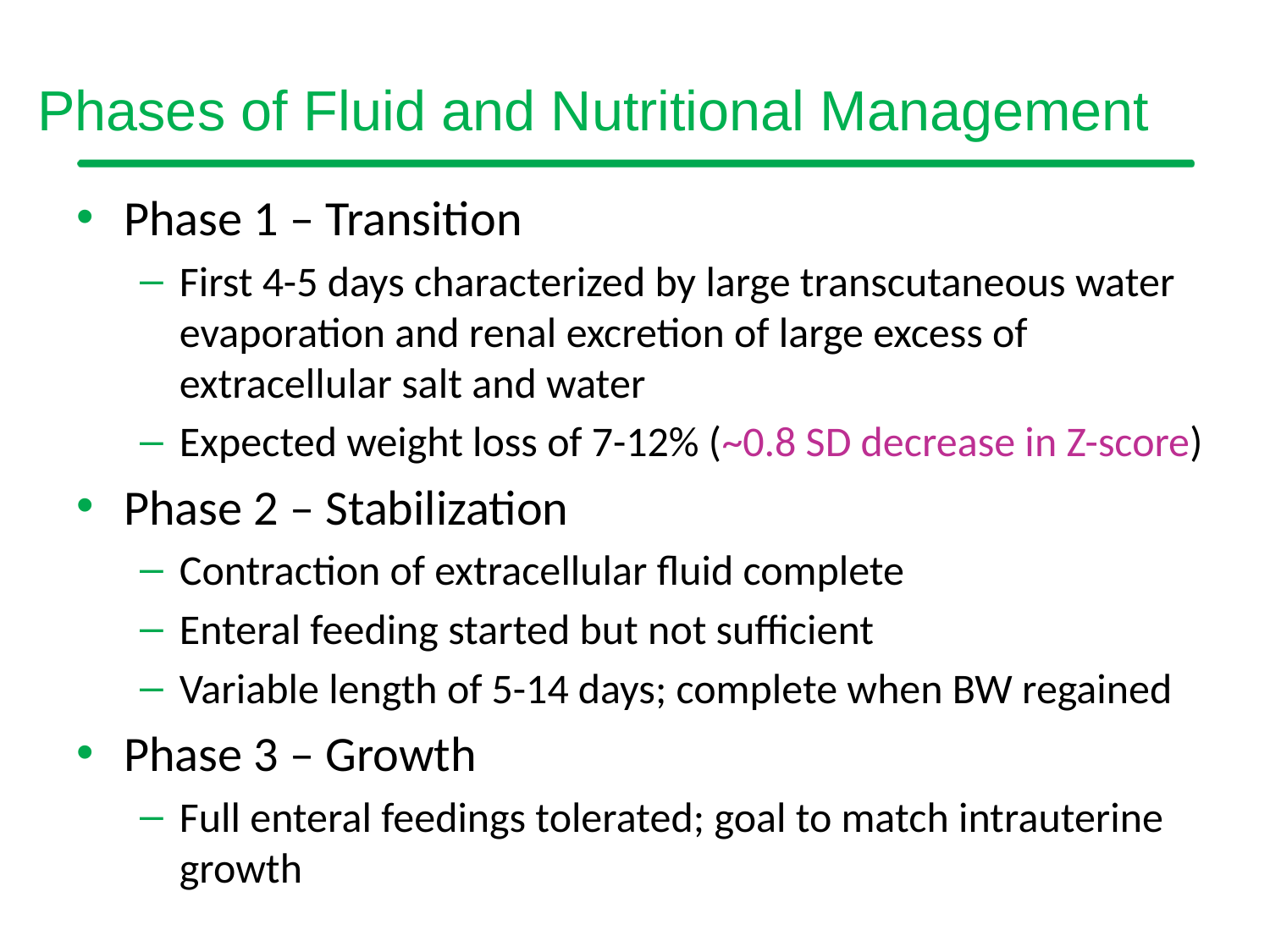

# Phases of Fluid and Nutritional Management
Phase 1 – Transition
First 4-5 days characterized by large transcutaneous water evaporation and renal excretion of large excess of extracellular salt and water
Expected weight loss of 7-12% (~0.8 SD decrease in Z-score)
Phase 2 – Stabilization
Contraction of extracellular fluid complete
Enteral feeding started but not sufficient
Variable length of 5-14 days; complete when BW regained
Phase 3 – Growth
Full enteral feedings tolerated; goal to match intrauterine growth